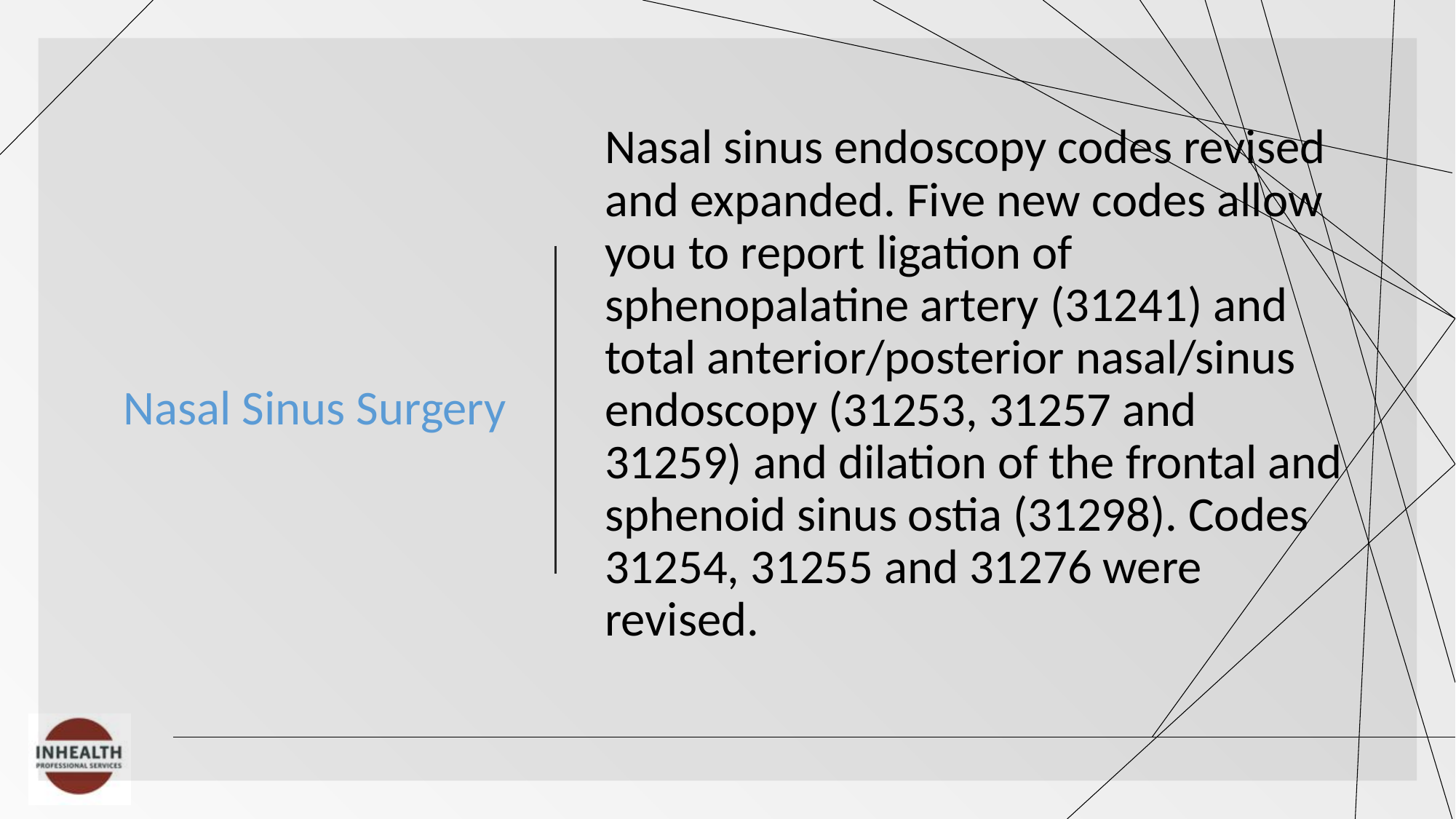

# Nasal Sinus Surgery
Nasal sinus endoscopy codes revised and expanded. Five new codes allow you to report ligation of sphenopalatine artery (31241) and total anterior/posterior nasal/sinus endoscopy (31253, 31257 and 31259) and dilation of the frontal and sphenoid sinus ostia (31298). Codes 31254, 31255 and 31276 were revised.